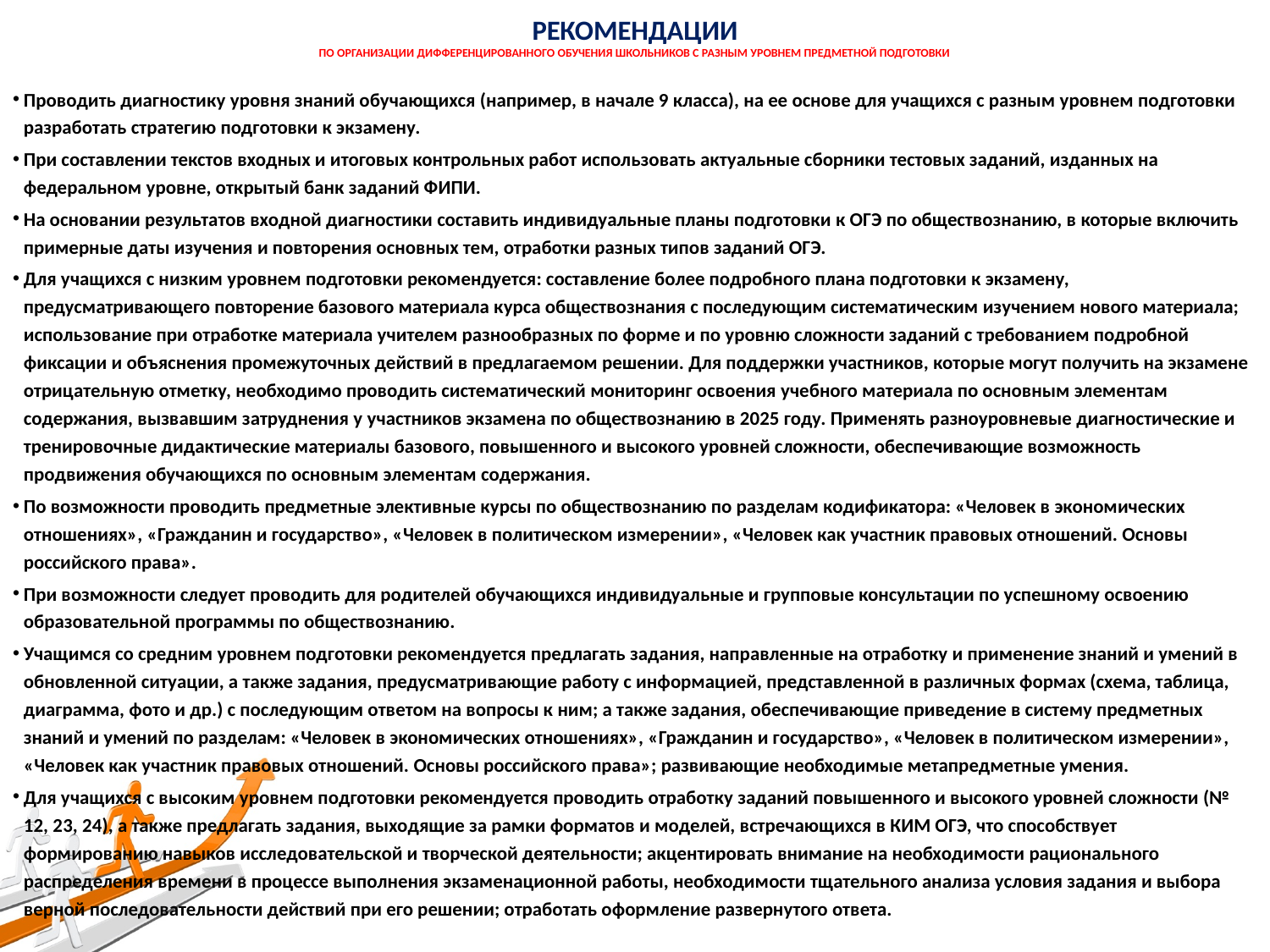

# РЕКОМЕНДАЦИИ по организации дифференцированного обучения школьников с разным уровнем предметной подготовки
Проводить диагностику уровня знаний обучающихся (например, в начале 9 класса), на ее основе для учащихся с разным уровнем подготовки разработать стратегию подготовки к экзамену.
При составлении текстов входных и итоговых контрольных работ использовать актуальные сборники тестовых заданий, изданных на федеральном уровне, открытый банк заданий ФИПИ.
На основании результатов входной диагностики составить индивидуальные планы подготовки к ОГЭ по обществознанию, в которые включить примерные даты изучения и повторения основных тем, отработки разных типов заданий ОГЭ.
Для учащихся с низким уровнем подготовки рекомендуется: составление более подробного плана подготовки к экзамену, предусматривающего повторение базового материала курса обществознания с последующим систематическим изучением нового материала; использование при отработке материала учителем разнообразных по форме и по уровню сложности заданий с требованием подробной фиксации и объяснения промежуточных действий в предлагаемом решении. Для поддержки участников, которые могут получить на экзамене отрицательную отметку, необходимо проводить систематический мониторинг освоения учебного материала по основным элементам содержания, вызвавшим затруднения у участников экзамена по обществознанию в 2025 году. Применять разноуровневые диагностические и тренировочные дидактические материалы базового, повышенного и высокого уровней сложности, обеспечивающие возможность продвижения обучающихся по основным элементам содержания.
По возможности проводить предметные элективные курсы по обществознанию по разделам кодификатора: «Человек в экономических отношениях», «Гражданин и государство», «Человек в политическом измерении», «Человек как участник правовых отношений. Основы российского права».
При возможности следует проводить для родителей обучающихся индивидуальные и групповые консультации по успешному освоению образовательной программы по обществознанию.
Учащимся со средним уровнем подготовки рекомендуется предлагать задания, направленные на отработку и применение знаний и умений в обновленной ситуации, а также задания, предусматривающие работу с информацией, представленной в различных формах (схема, таблица, диаграмма, фото и др.) с последующим ответом на вопросы к ним; а также задания, обеспечивающие приведение в систему предметных знаний и умений по разделам: «Человек в экономических отношениях», «Гражданин и государство», «Человек в политическом измерении», «Человек как участник правовых отношений. Основы российского права»; развивающие необходимые метапредметные умения.
Для учащихся с высоким уровнем подготовки рекомендуется проводить отработку заданий повышенного и высокого уровней сложности (№ 12, 23, 24), а также предлагать задания, выходящие за рамки форматов и моделей, встречающихся в КИМ ОГЭ, что способствует формированию навыков исследовательской и творческой деятельности; акцентировать внимание на необходимости рационального распределения времени в процессе выполнения экзаменационной работы, необходимости тщательного анализа условия задания и выбора верной последовательности действий при его решении; отработать оформление развернутого ответа.